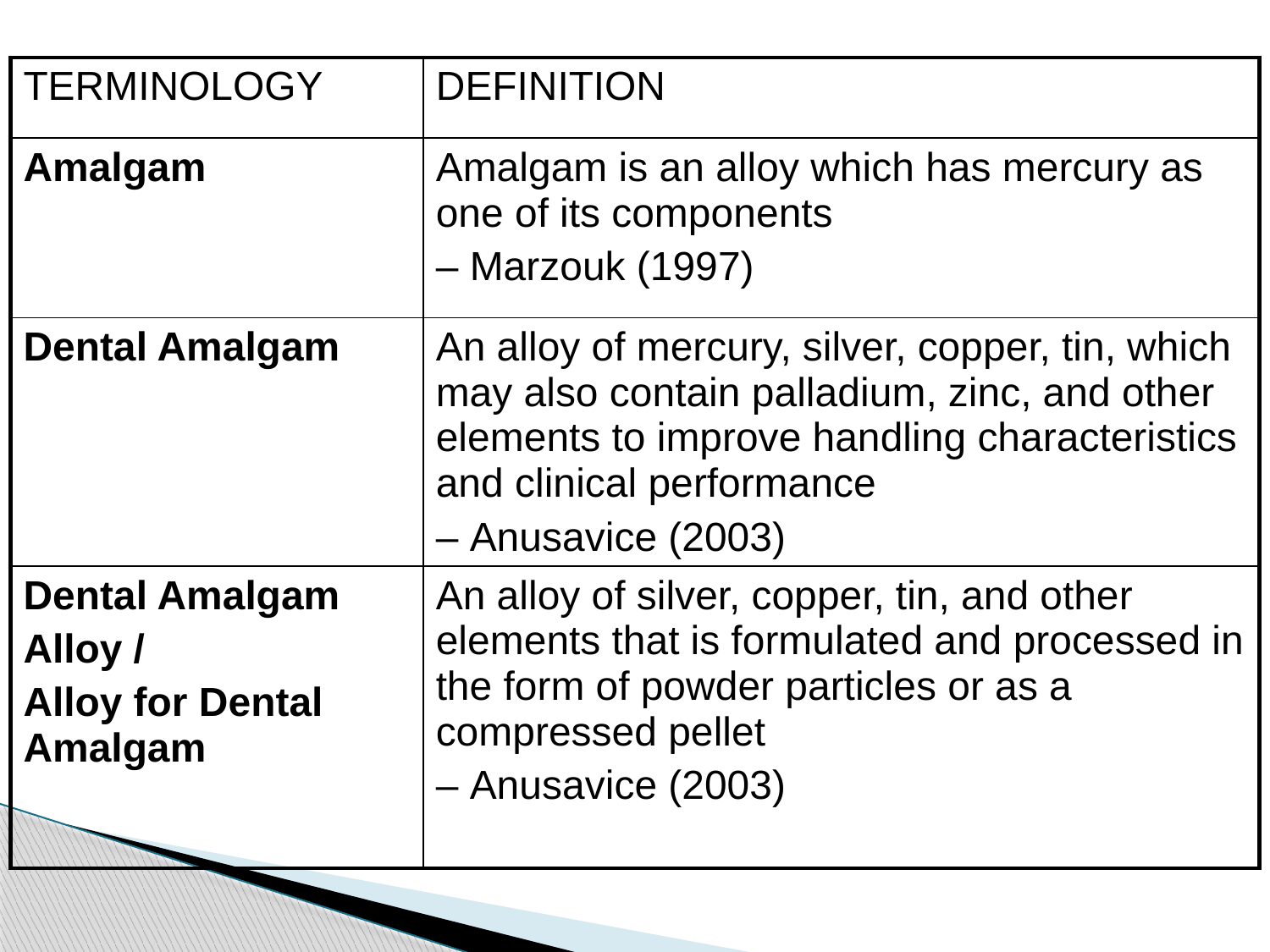

| TERMINOLOGY | DEFINITION |
| --- | --- |
| Amalgam | Amalgam is an alloy which has mercury as one of its components – Marzouk (1997) |
| Dental Amalgam | An alloy of mercury, silver, copper, tin, which may also contain palladium, zinc, and other elements to improve handling characteristics and clinical performance – Anusavice (2003) |
| Dental Amalgam Alloy / Alloy for Dental Amalgam | An alloy of silver, copper, tin, and other elements that is formulated and processed in the form of powder particles or as a compressed pellet – Anusavice (2003) |